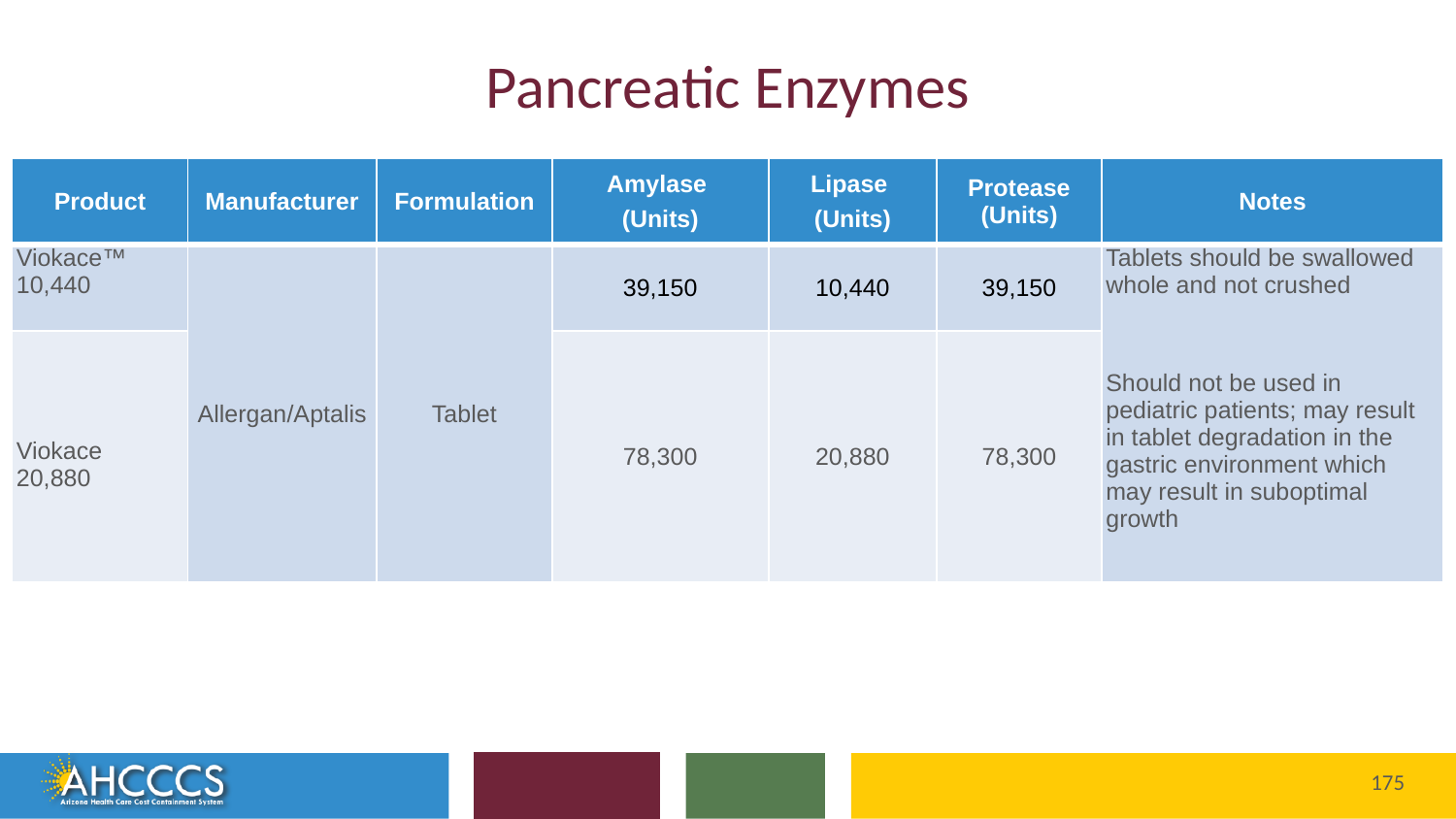

# Pancreatic Enzymes
| Product | Manufacturer | Formulation | Amylase (Units) | Lipase (Units) | Protease (Units) | Notes |
| --- | --- | --- | --- | --- | --- | --- |
| Viokace™ 10,440 | Allergan/Aptalis | Tablet | 39,150 | 10,440 | 39,150 | Tablets should be swallowed whole and not crushed Should not be used in pediatric patients; may result in tablet degradation in the gastric environment which may result in suboptimal growth |
| Viokace 20,880 |  |  | 78,300 | 20,880 | 78,300 |  |